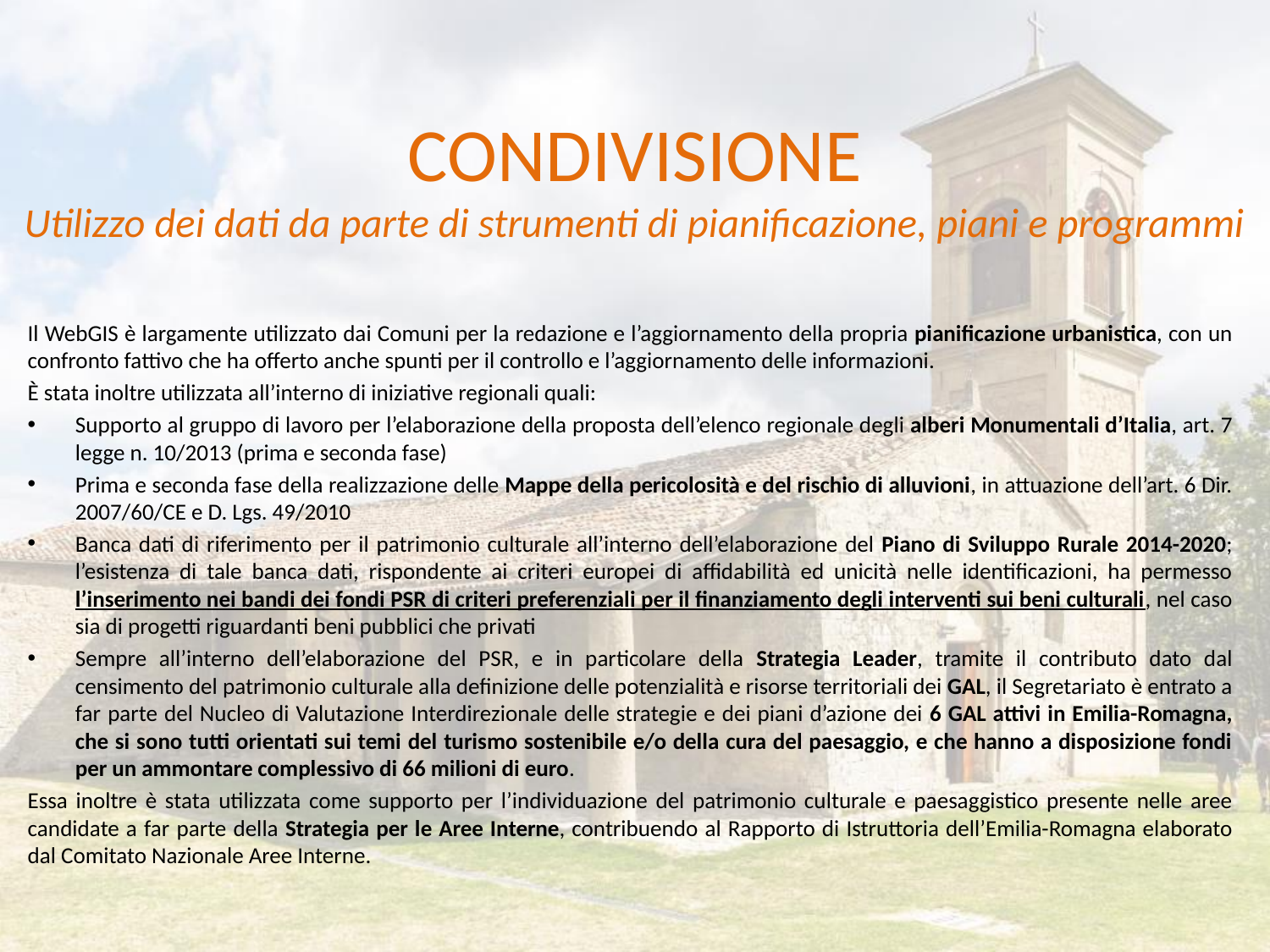

# CONDIVISIONE Utilizzo dei dati da parte di strumenti di pianificazione, piani e programmi
Il WebGIS è largamente utilizzato dai Comuni per la redazione e l’aggiornamento della propria pianificazione urbanistica, con un confronto fattivo che ha offerto anche spunti per il controllo e l’aggiornamento delle informazioni.
È stata inoltre utilizzata all’interno di iniziative regionali quali:
Supporto al gruppo di lavoro per l’elaborazione della proposta dell’elenco regionale degli alberi Monumentali d’Italia, art. 7 legge n. 10/2013 (prima e seconda fase)
Prima e seconda fase della realizzazione delle Mappe della pericolosità e del rischio di alluvioni, in attuazione dell’art. 6 Dir. 2007/60/CE e D. Lgs. 49/2010
Banca dati di riferimento per il patrimonio culturale all’interno dell’elaborazione del Piano di Sviluppo Rurale 2014-2020; l’esistenza di tale banca dati, rispondente ai criteri europei di affidabilità ed unicità nelle identificazioni, ha permesso l’inserimento nei bandi dei fondi PSR di criteri preferenziali per il finanziamento degli interventi sui beni culturali, nel caso sia di progetti riguardanti beni pubblici che privati
Sempre all’interno dell’elaborazione del PSR, e in particolare della Strategia Leader, tramite il contributo dato dal censimento del patrimonio culturale alla definizione delle potenzialità e risorse territoriali dei GAL, il Segretariato è entrato a far parte del Nucleo di Valutazione Interdirezionale delle strategie e dei piani d’azione dei 6 GAL attivi in Emilia-Romagna, che si sono tutti orientati sui temi del turismo sostenibile e/o della cura del paesaggio, e che hanno a disposizione fondi per un ammontare complessivo di 66 milioni di euro.
Essa inoltre è stata utilizzata come supporto per l’individuazione del patrimonio culturale e paesaggistico presente nelle aree candidate a far parte della Strategia per le Aree Interne, contribuendo al Rapporto di Istruttoria dell’Emilia-Romagna elaborato dal Comitato Nazionale Aree Interne.